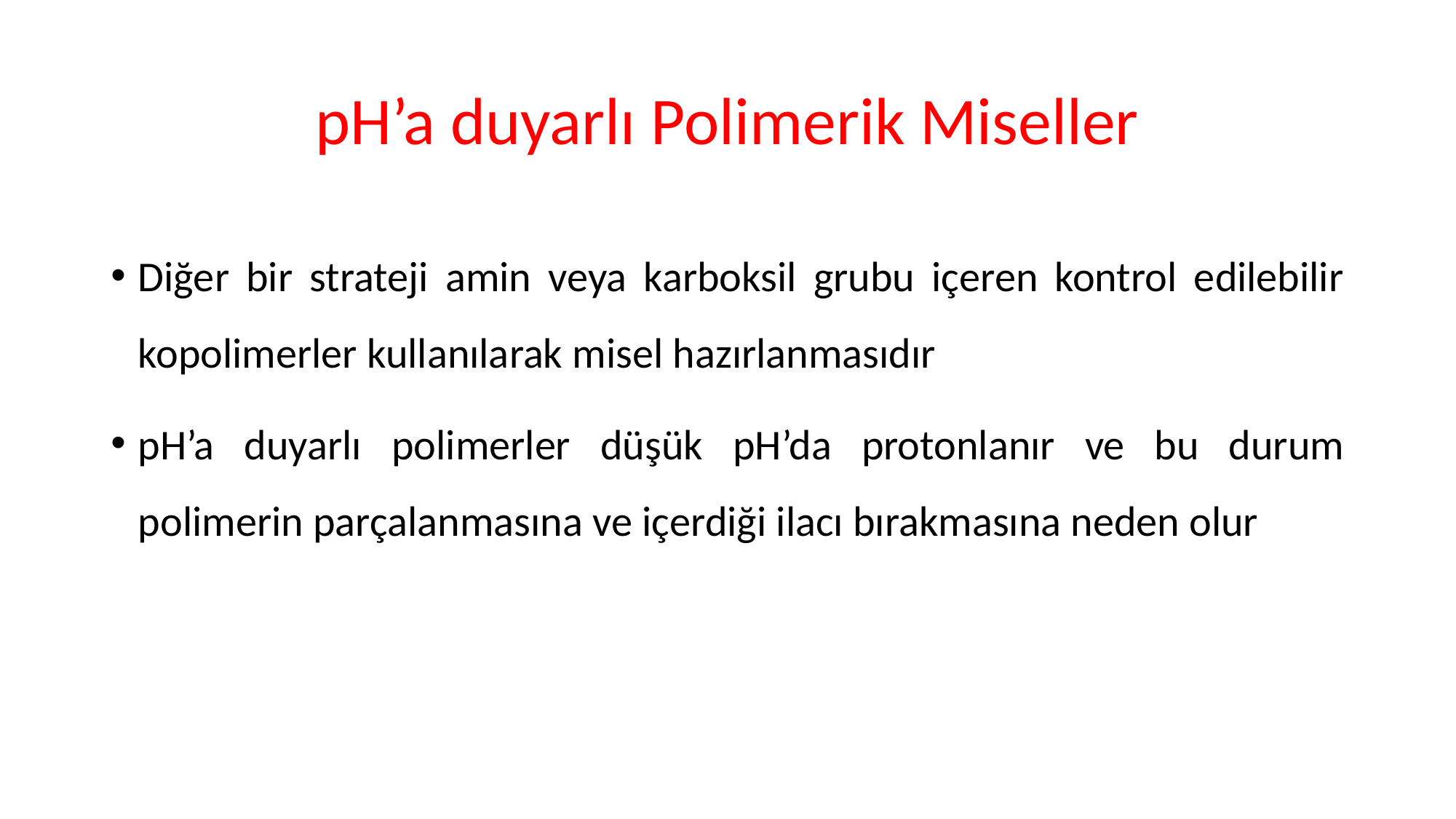

# pH’a duyarlı Polimerik Miseller
Diğer bir strateji amin veya karboksil grubu içeren kontrol edilebilir kopolimerler kullanılarak misel hazırlanmasıdır
pH’a duyarlı polimerler düşük pH’da protonlanır ve bu durum polimerin parçalanmasına ve içerdiği ilacı bırakmasına neden olur